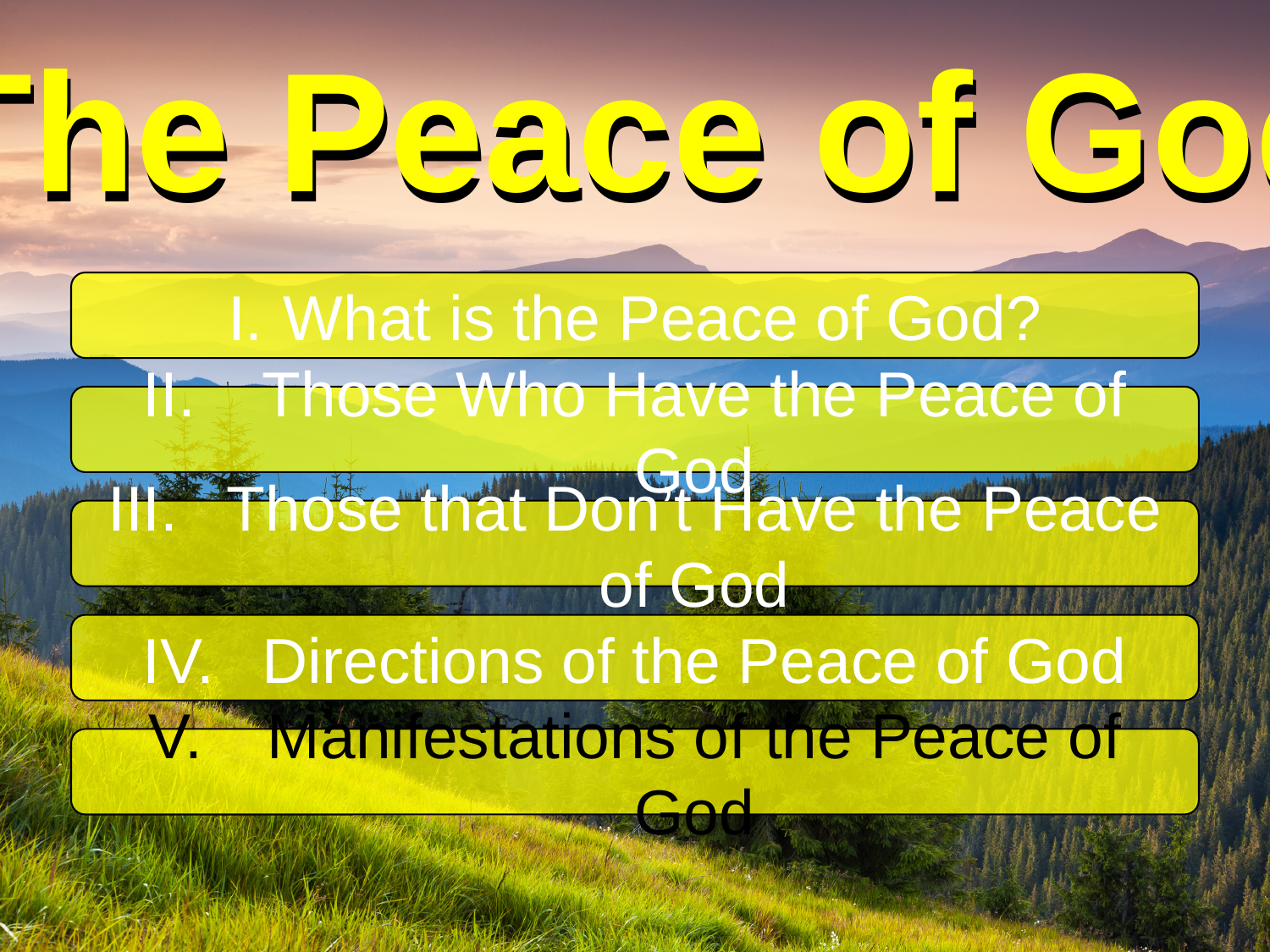

The Peace of God
The Peace of God
What is the Peace of God?
Those Who Have the Peace of God
Those that Don’t Have the Peace of God
Directions of the Peace of God
Manifestations of the Peace of God